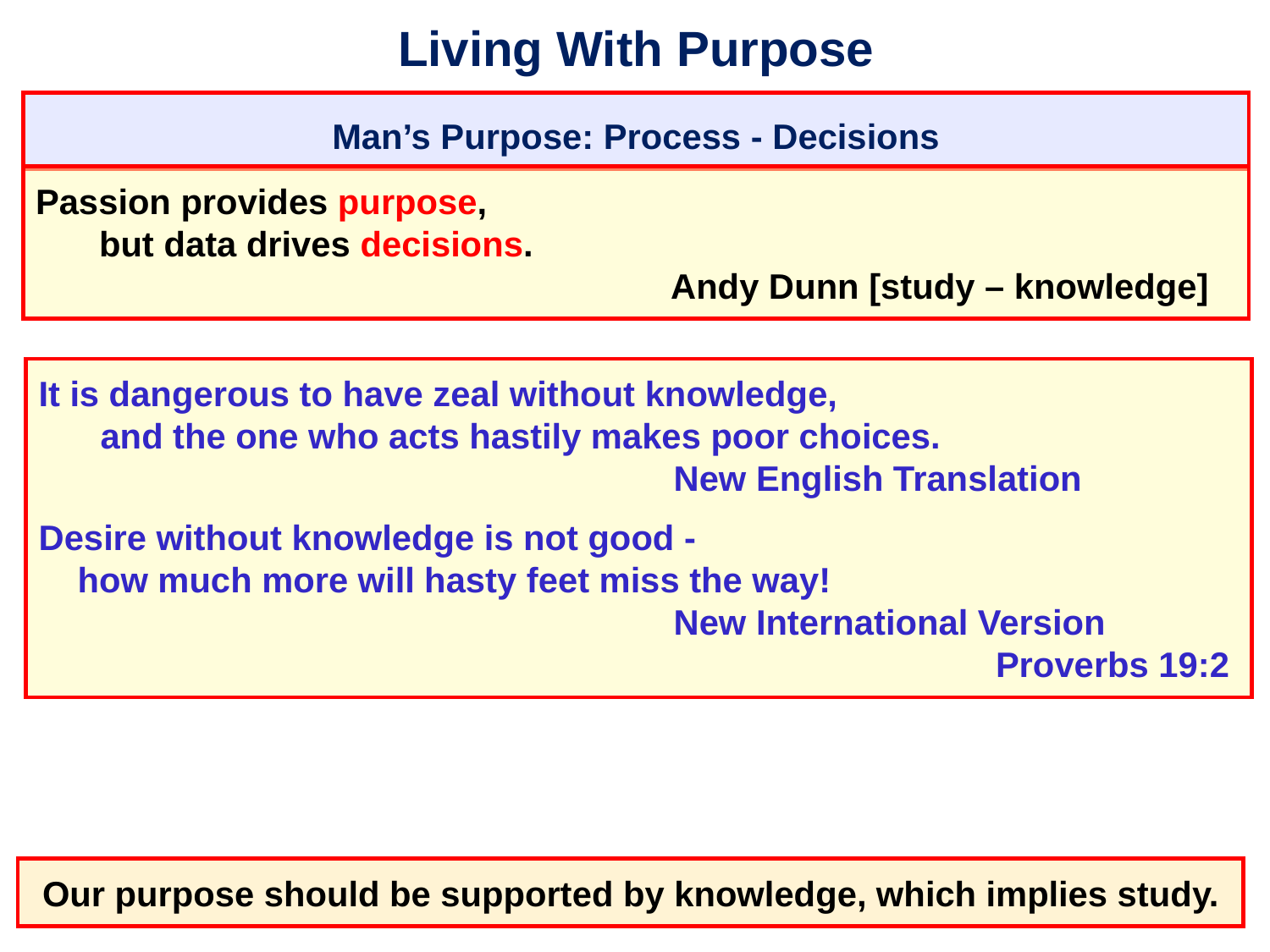

# Living With Purpose
Man’s Purpose: Process - Decisions
Passion provides purpose,
	but data drives decisions.
								Andy Dunn [study – knowledge]
It is dangerous to have zeal without knowledge,
	and the one who acts hastily makes poor choices.
						New English Translation

Desire without knowledge is not good -
    how much more will hasty feet miss the way!
						New International Version
										       Proverbs 19:2
Our purpose should be supported by knowledge, which implies study.